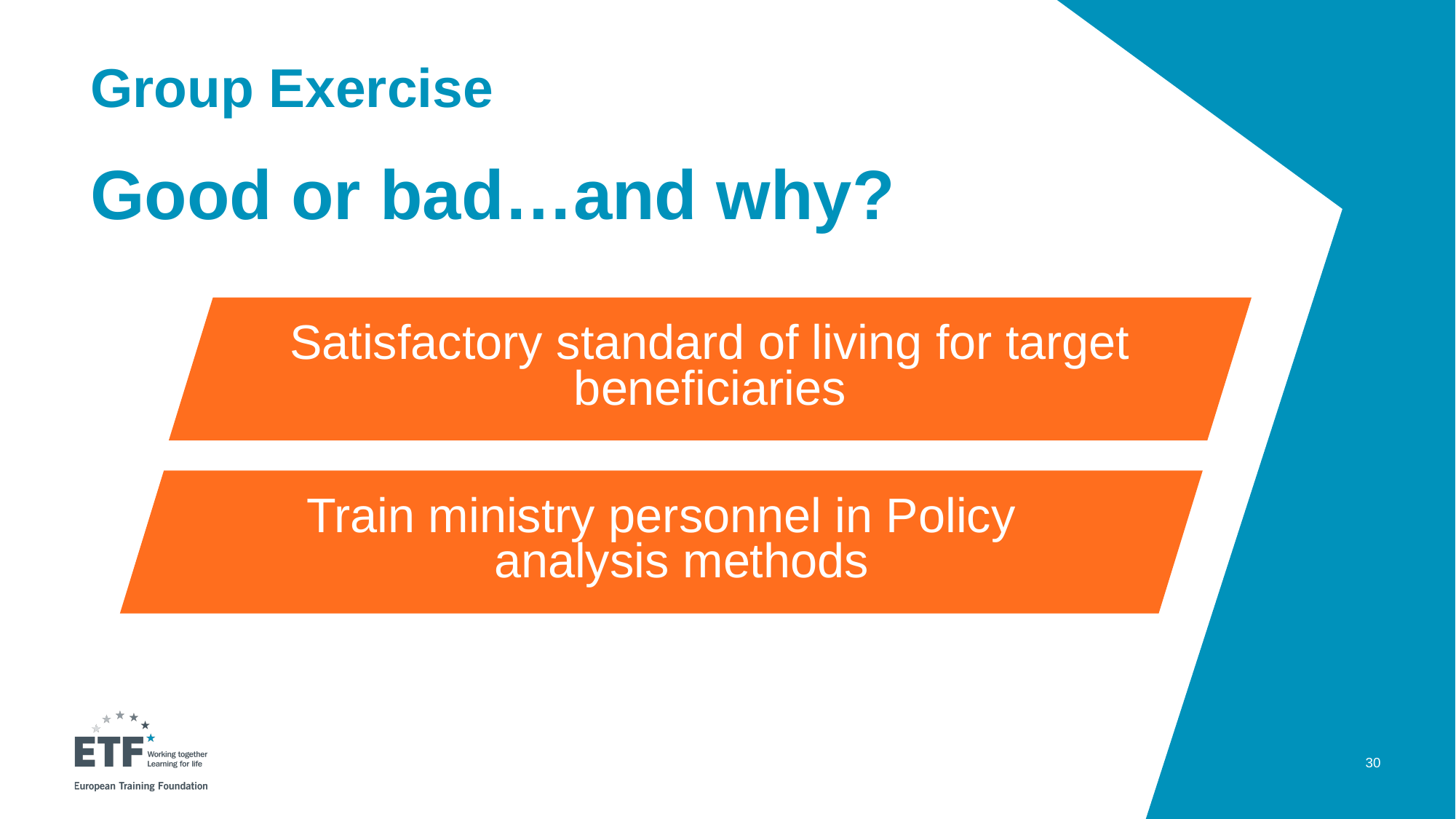

# Group Exercise
Good or bad…and why?
Satisfactory standard of living for target beneficiaries
Train ministry personnel in Policy analysis methods
30